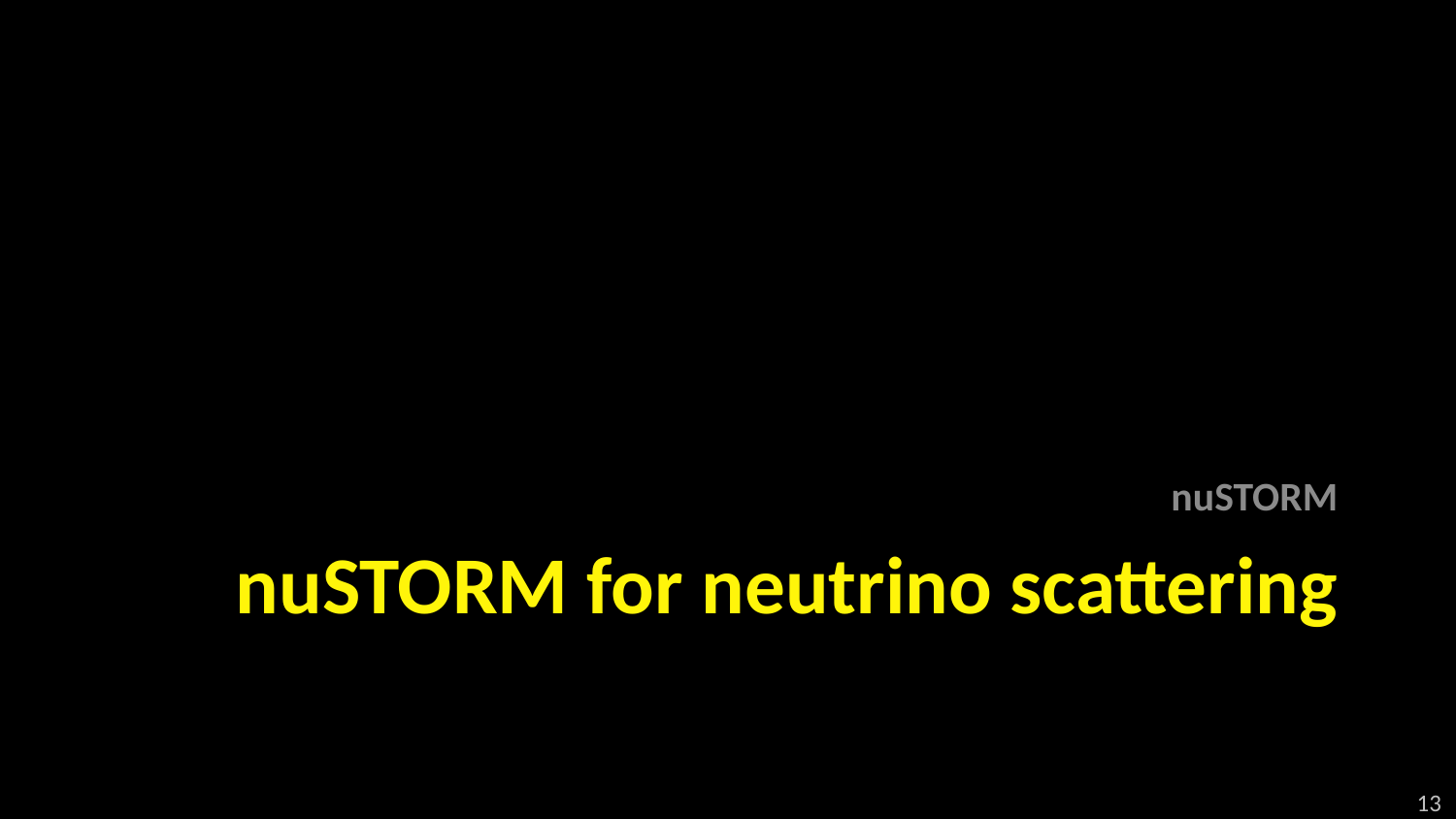

nuSTORM
# nuSTORM for neutrino scattering
13